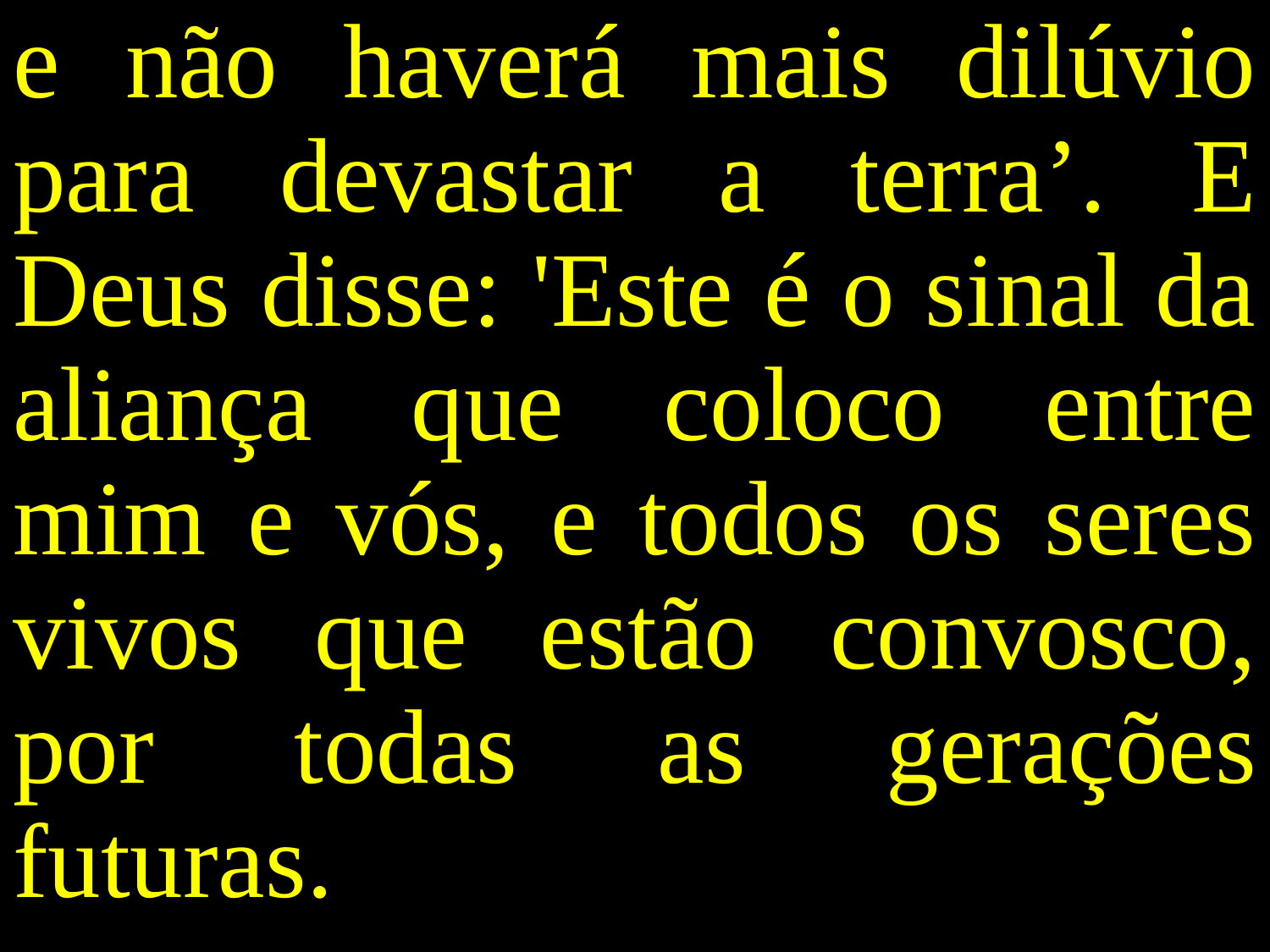

e não haverá mais dilúvio para devastar a terra’. E Deus disse: 'Este é o sinal da aliança que coloco entre mim e vós, e todos os seres vivos que estão convosco, por todas as gerações futuras.